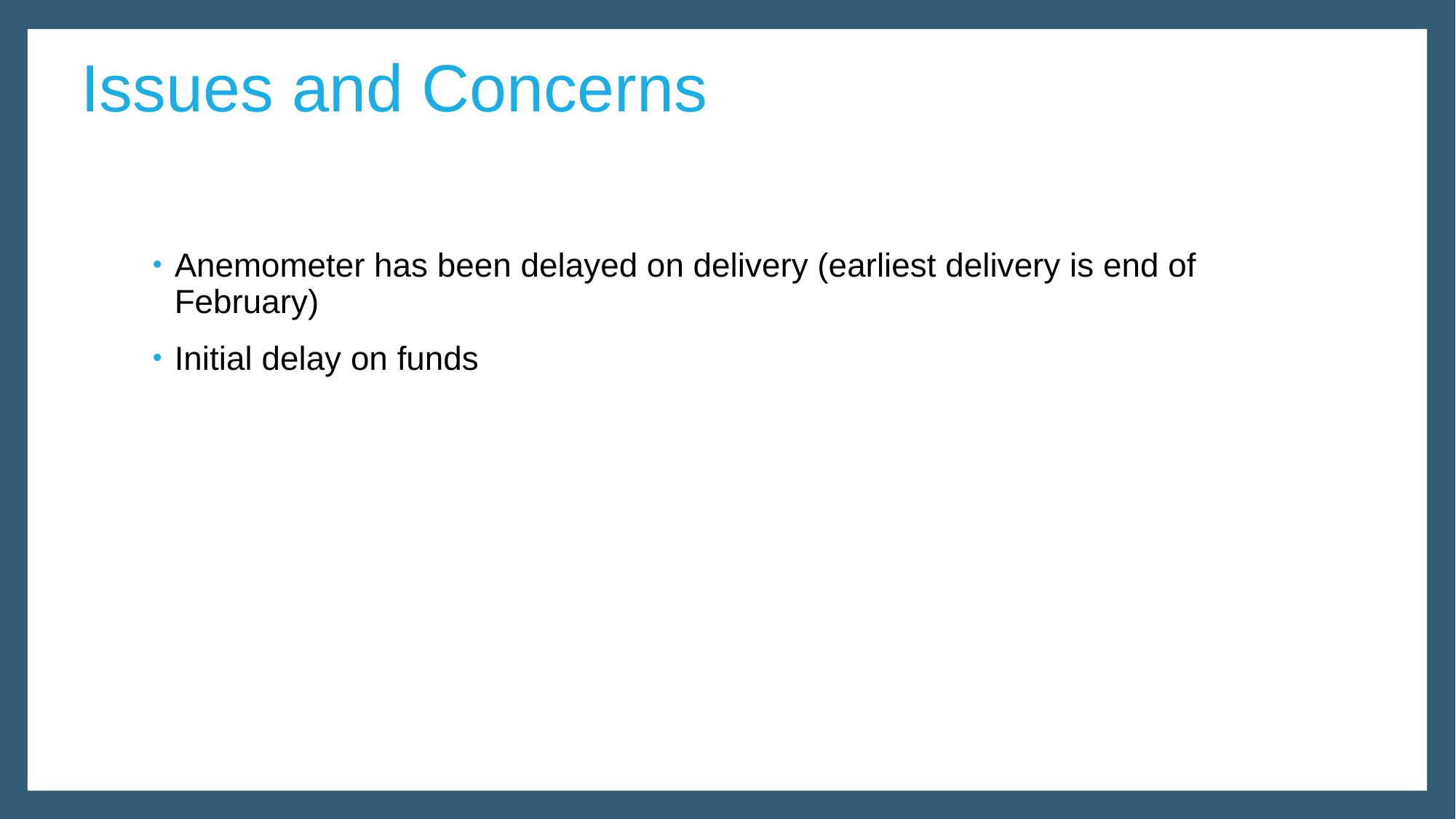

# Issues and Concerns
Anemometer has been delayed on delivery (earliest delivery is end of February)
Initial delay on funds